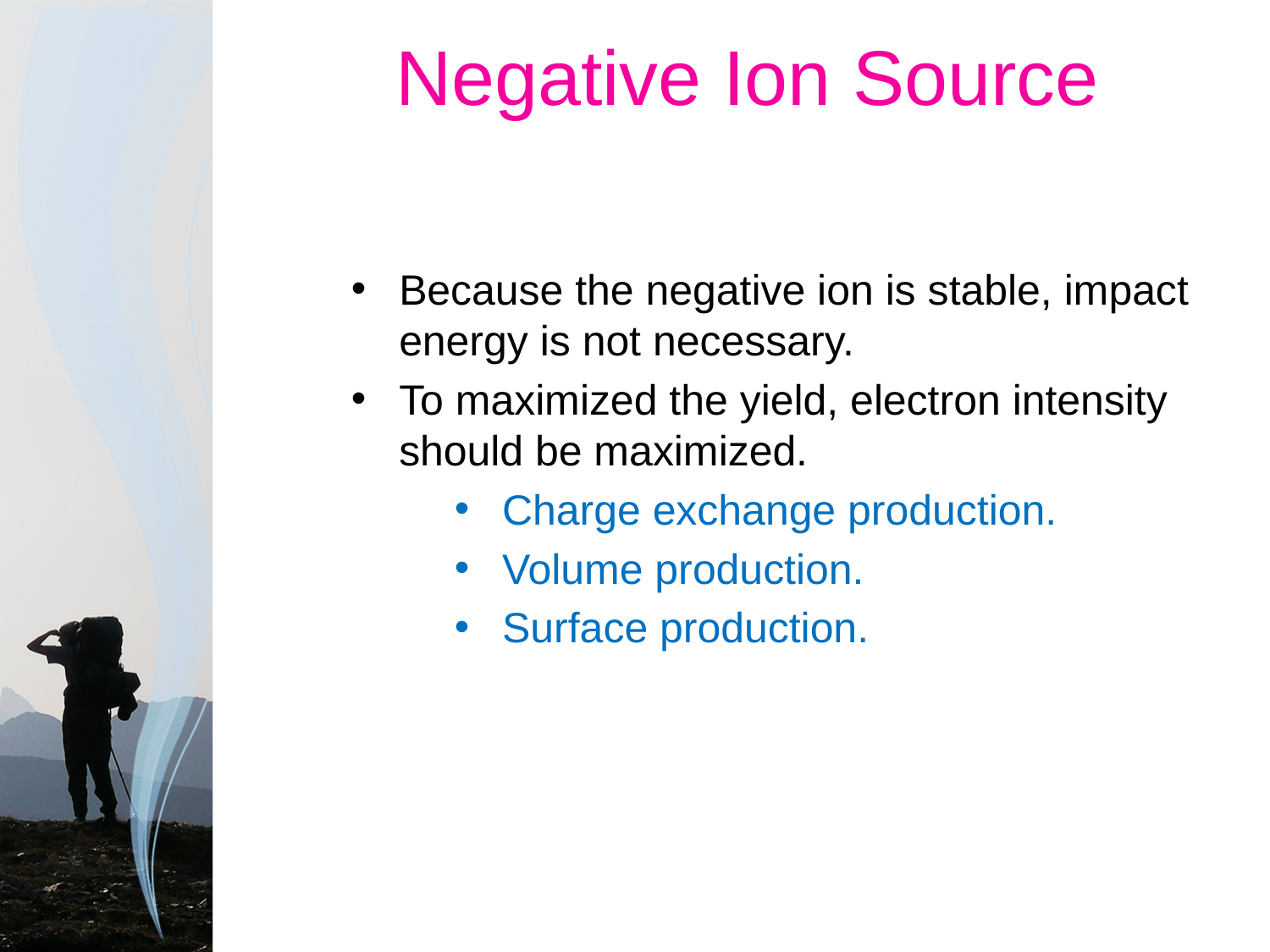

# Negative Ion Source
Because the negative ion is stable, impact energy is not necessary.
To maximized the yield, electron intensity should be maximized.
Charge exchange production.
Volume production.
Surface production.